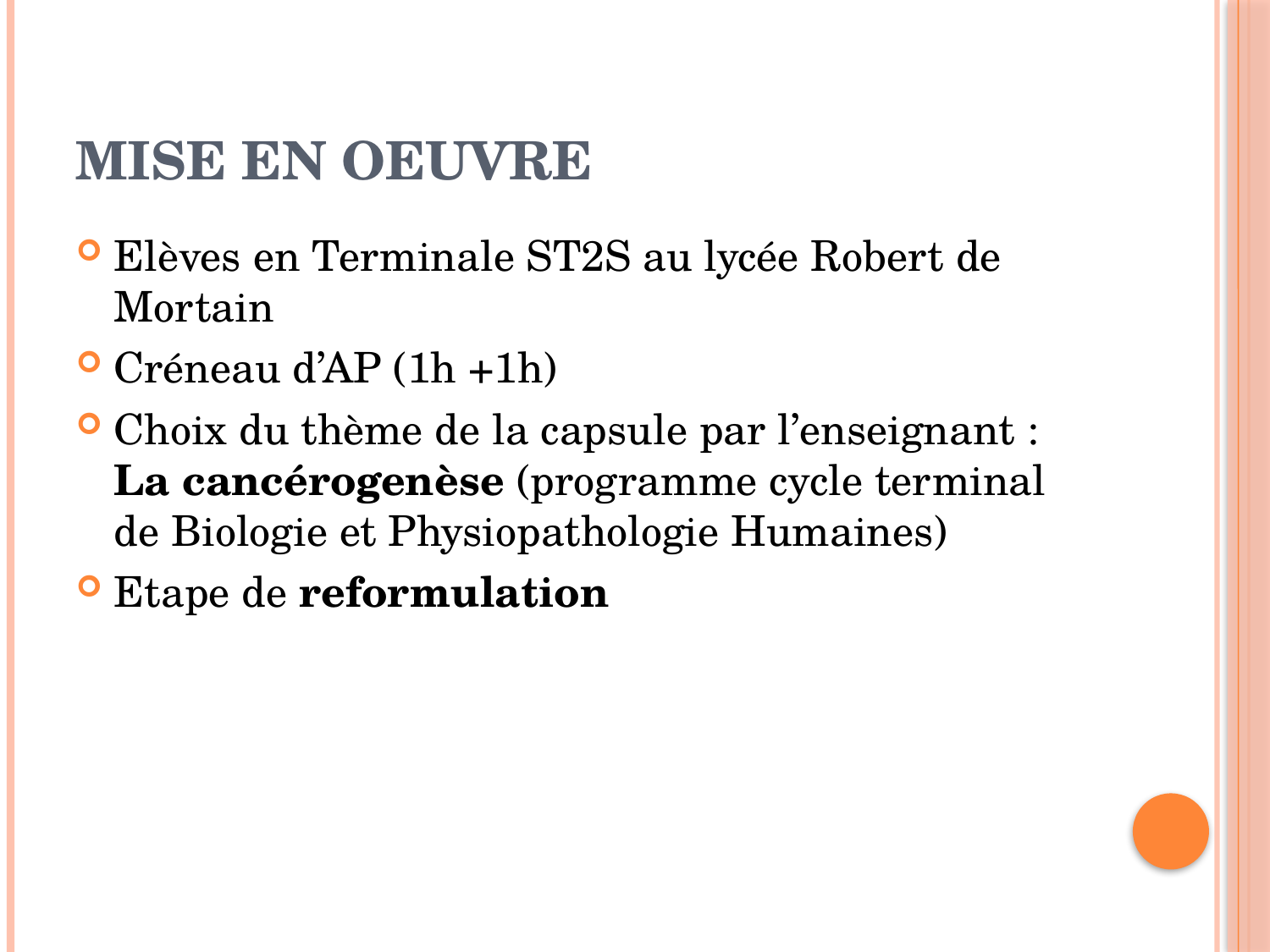

# Mise en oeuvre
Elèves en Terminale ST2S au lycée Robert de Mortain
Créneau d’AP (1h +1h)
Choix du thème de la capsule par l’enseignant : La cancérogenèse (programme cycle terminal de Biologie et Physiopathologie Humaines)
Etape de reformulation